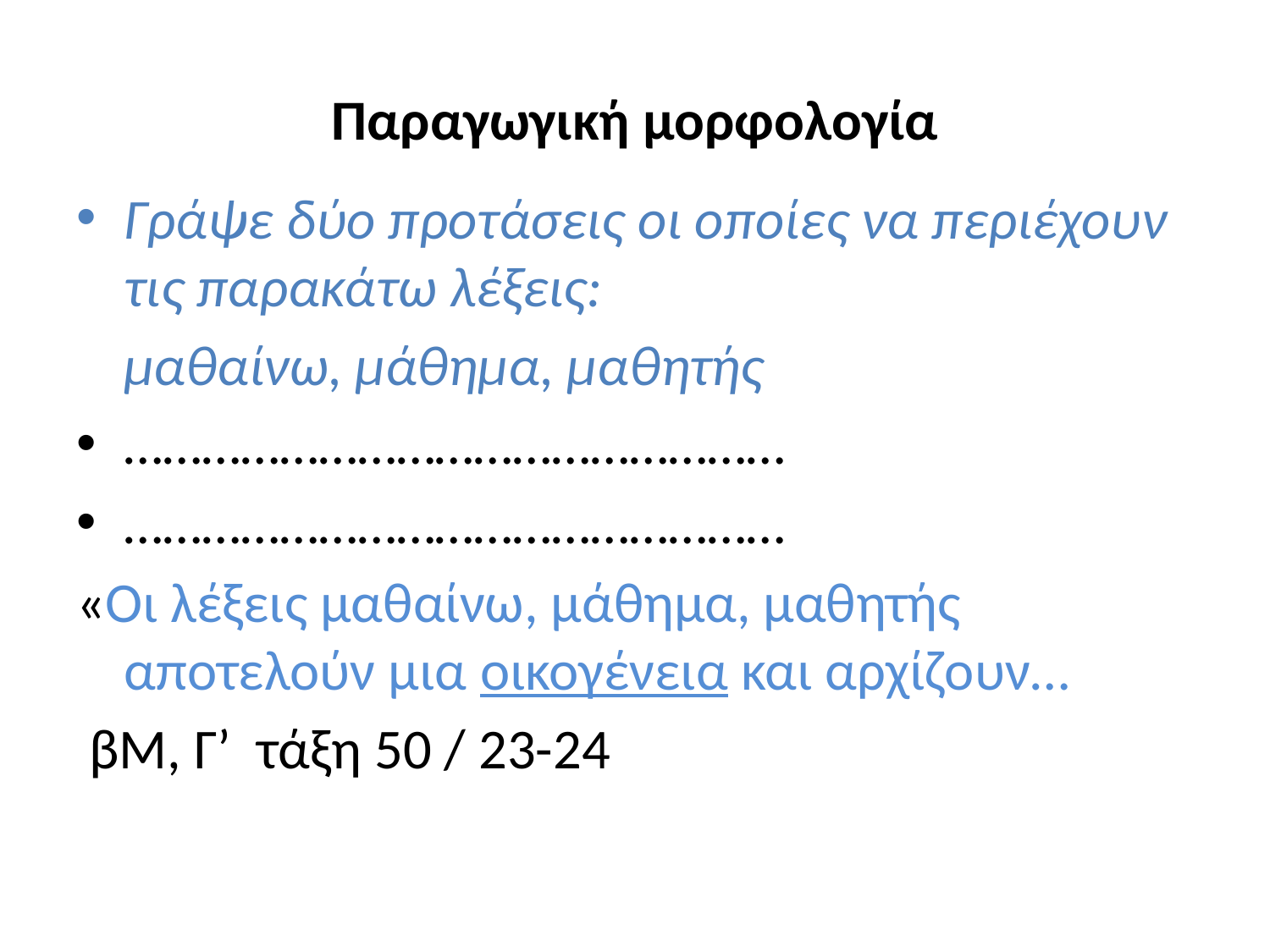

# Παραγωγική μορφολογία
Γράψε δύο προτάσεις οι οποίες να περιέχουν τις παρακάτω λέξεις:
	μαθαίνω, μάθημα, μαθητής
……………………………………………
……………………………………………
«Οι λέξεις μαθαίνω, μάθημα, μαθητής αποτελούν μια οικογένεια και αρχίζουν…
 βΜ, Γ’  τάξη 50 / 23-24